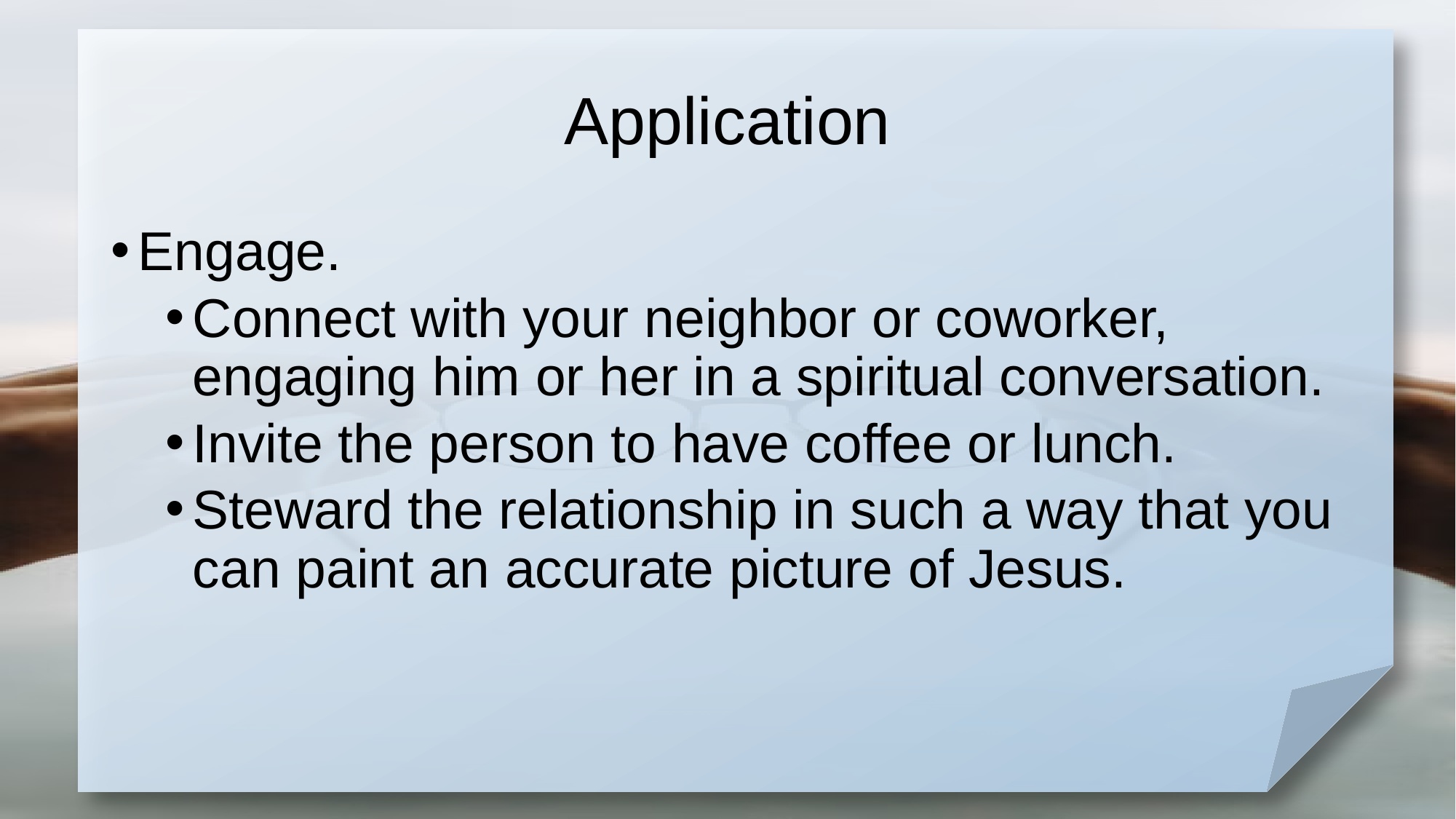

# Application
Engage.
Connect with your neighbor or coworker, engaging him or her in a spiritual conversation.
Invite the person to have coffee or lunch.
Steward the relationship in such a way that you can paint an accurate picture of Jesus.